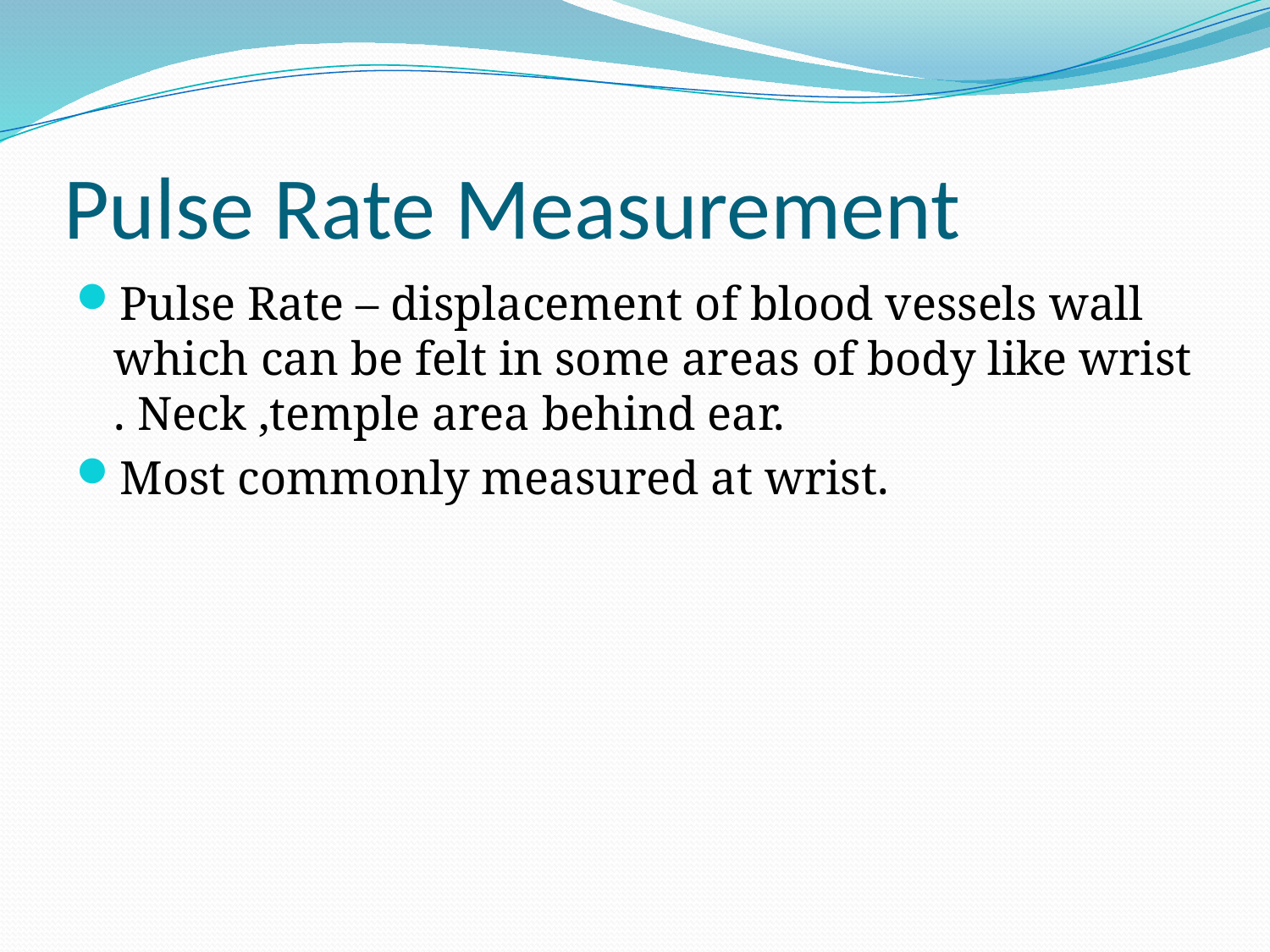

# Pulse Rate Measurement
Pulse Rate – displacement of blood vessels wall which can be felt in some areas of body like wrist . Neck ,temple area behind ear.
Most commonly measured at wrist.